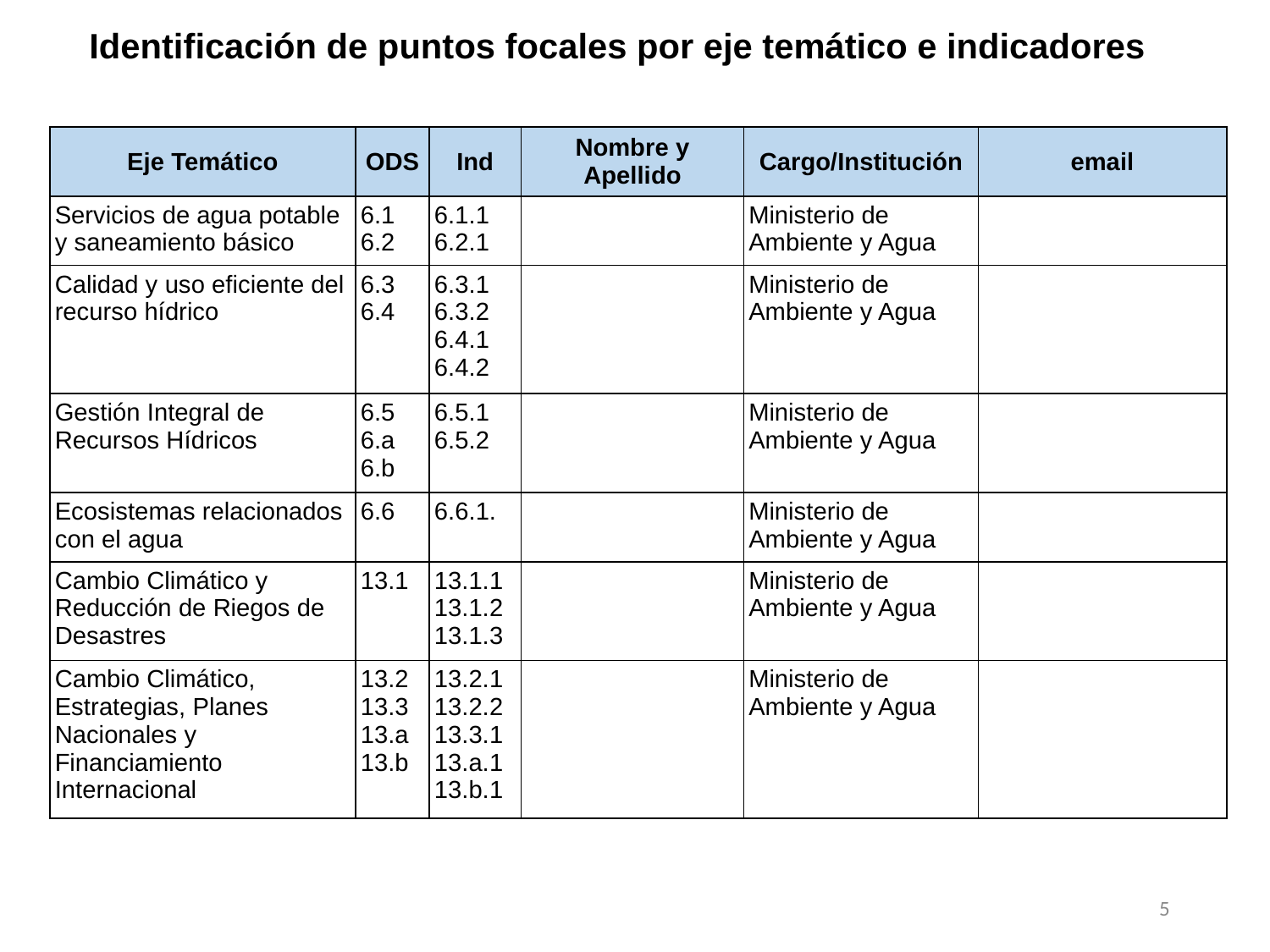

Identificación de puntos focales por eje temático e indicadores
| Eje Temático | ODS | Ind | Nombre y Apellido | Cargo/Institución | email |
| --- | --- | --- | --- | --- | --- |
| Servicios de agua potable y saneamiento básico | 6.1 6.2 | 6.1.1 6.2.1 |  | Ministerio de Ambiente y Agua |  |
| Calidad y uso eficiente del recurso hídrico | 6.3 6.4 | 6.3.1 6.3.2 6.4.1 6.4.2 |  | Ministerio de Ambiente y Agua |  |
| Gestión Integral de Recursos Hídricos | 6.5 6.a 6.b | 6.5.1 6.5.2 |  | Ministerio de Ambiente y Agua |  |
| Ecosistemas relacionados con el agua | 6.6 | 6.6.1. |  | Ministerio de Ambiente y Agua |  |
| Cambio Climático y Reducción de Riegos de Desastres | 13.1 | 13.1.1 13.1.2 13.1.3 |  | Ministerio de Ambiente y Agua |  |
| Cambio Climático, Estrategias, Planes Nacionales y Financiamiento Internacional | 13.2 13.3 13.a 13.b | 13.2.1 13.2.2 13.3.1 13.a.1 13.b.1 |  | Ministerio de Ambiente y Agua |  |
5